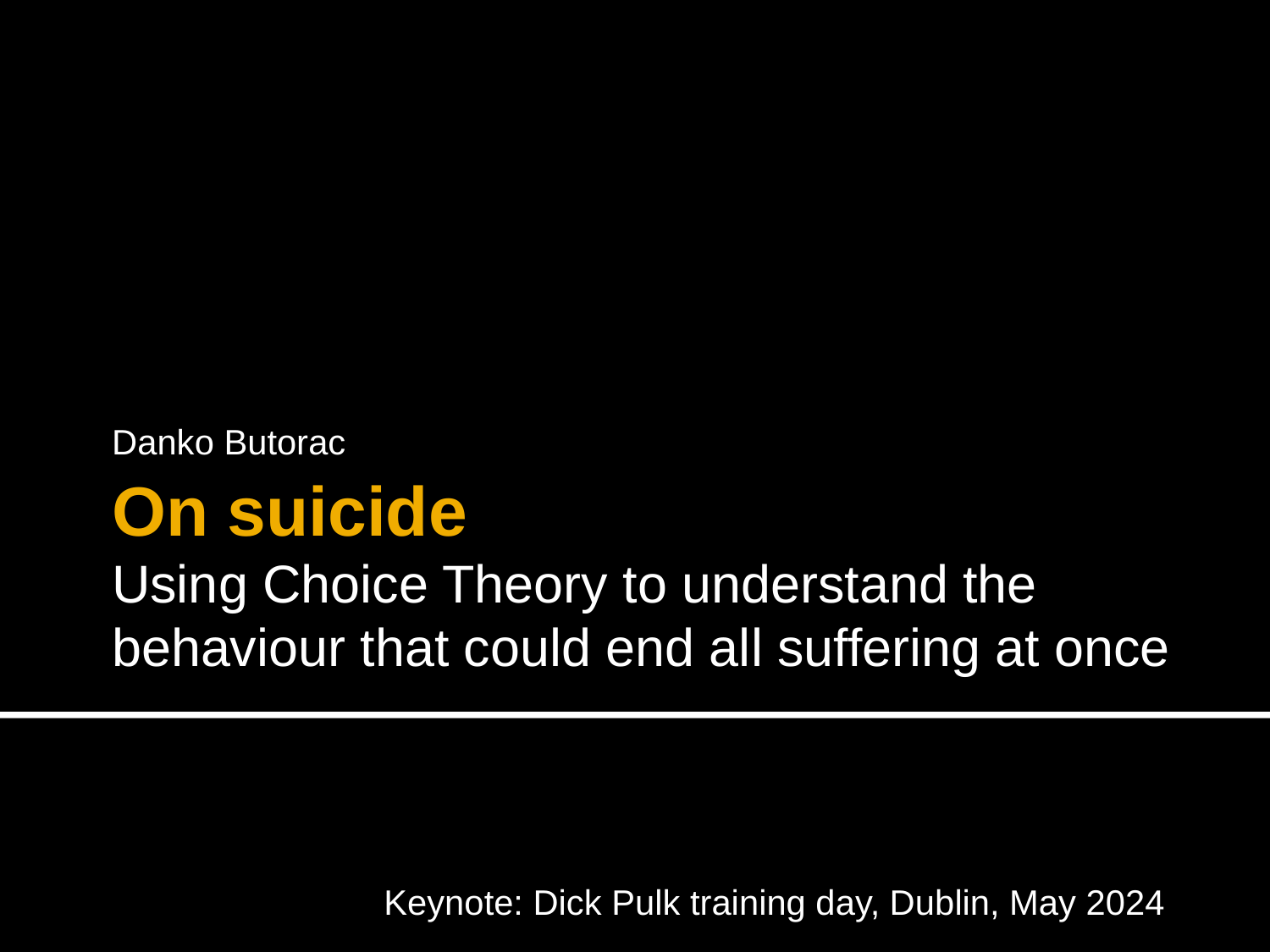

Danko Butorac
# On suicide Using Choice Theory to understand the behaviour that could end all suffering at once
Keynote: Dick Pulk training day, Dublin, May 2024